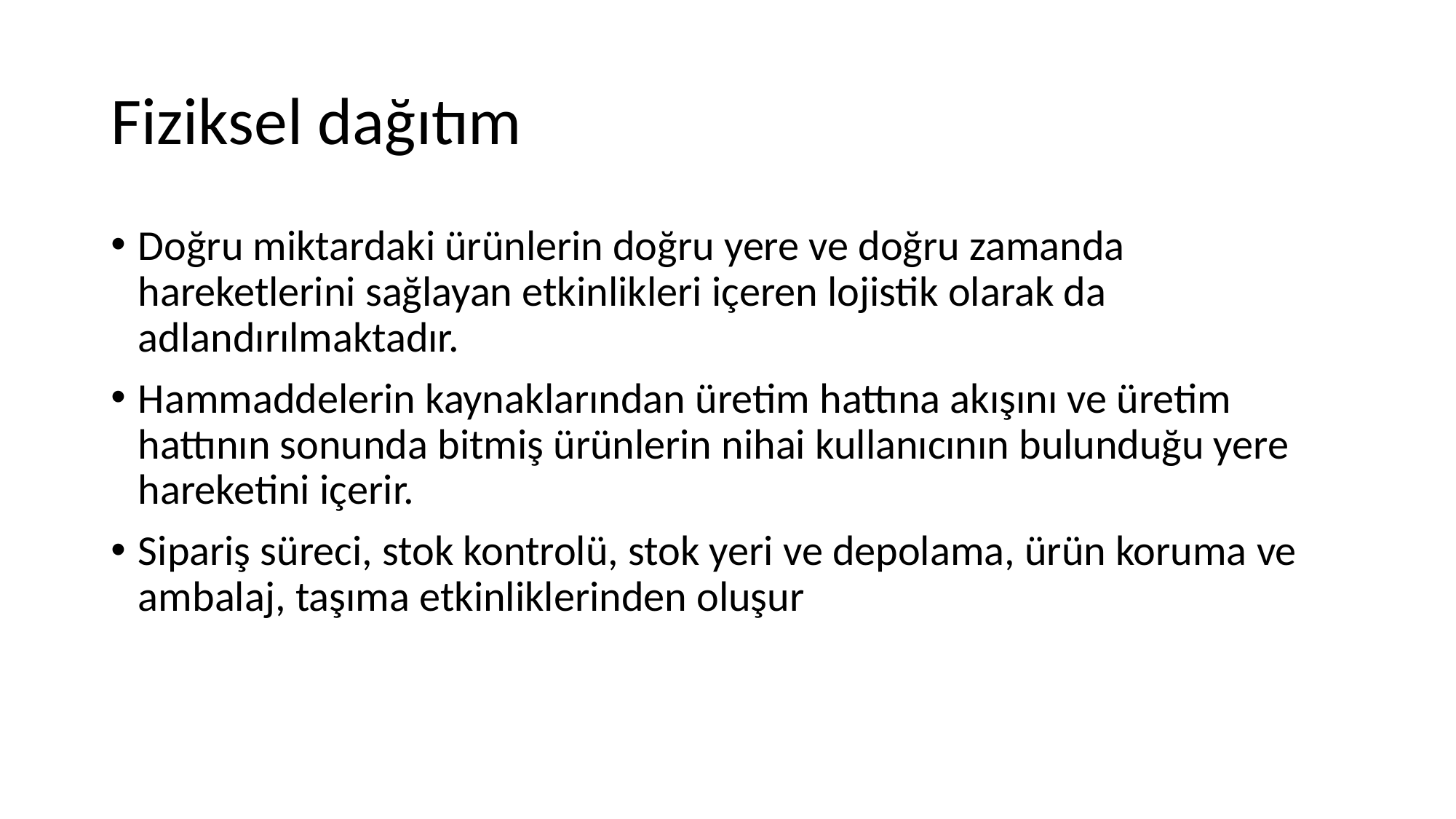

# Fiziksel dağıtım
Doğru miktardaki ürünlerin doğru yere ve doğru zamanda hareketlerini sağlayan etkinlikleri içeren lojistik olarak da adlandırılmaktadır.
Hammaddelerin kaynaklarından üretim hattına akışını ve üretim hattının sonunda bitmiş ürünlerin nihai kullanıcının bulunduğu yere hareketini içerir.
Sipariş süreci, stok kontrolü, stok yeri ve depolama, ürün koruma ve ambalaj, taşıma etkinliklerinden oluşur